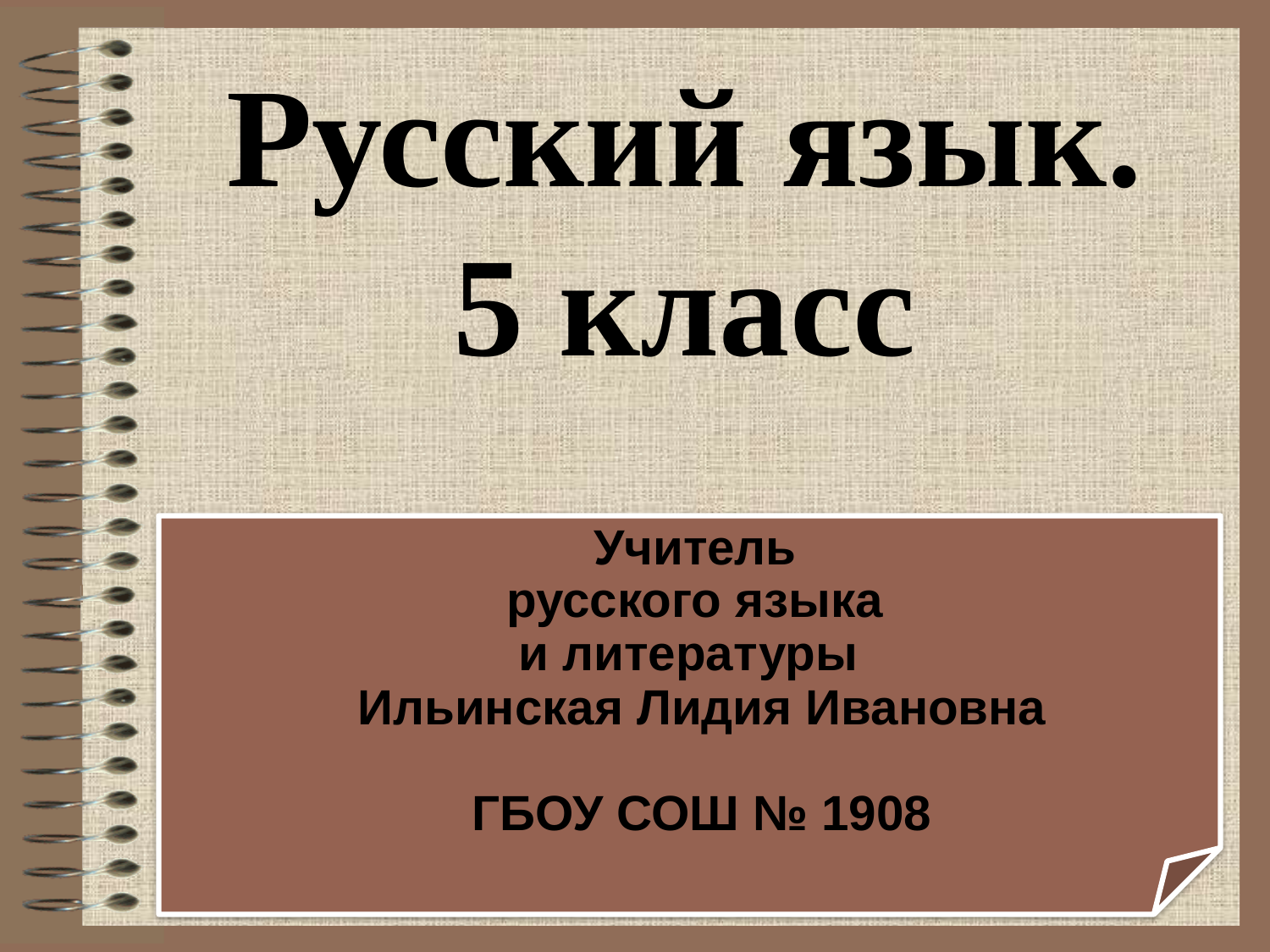

Русский язык. 5 класс
Учитель
русского языка
и литературы
Ильинская Лидия Ивановна

ГБОУ СОШ № 1908